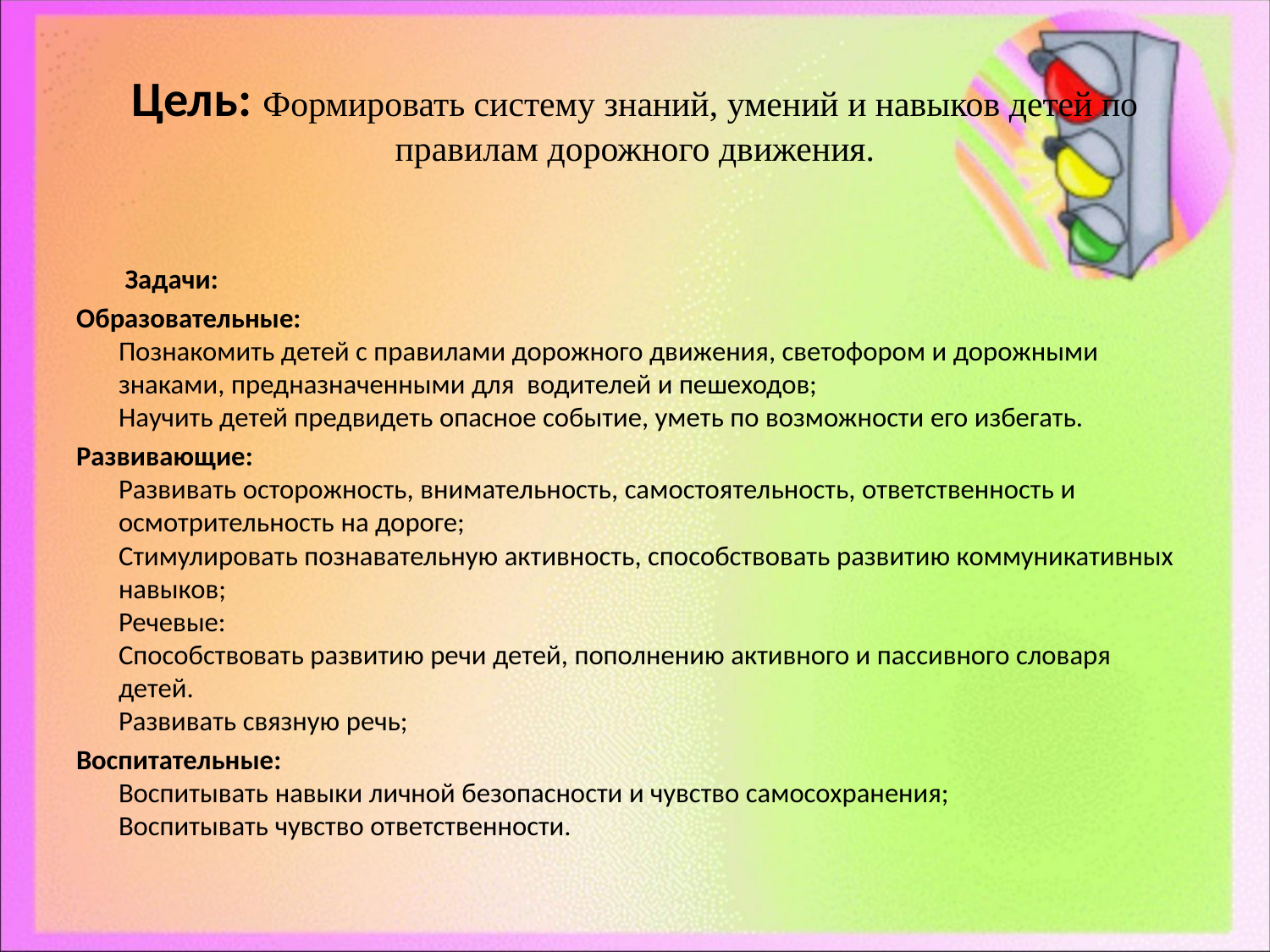

# Цель: Формировать систему знаний, умений и навыков детей по правилам дорожного движения.
 Задачи:
Образовательные:
Познакомить детей с правилами дорожного движения, светофором и дорожными знаками, предназначенными для  водителей и пешеходов;
Научить детей предвидеть опасное событие, уметь по возможности его избегать.
Развивающие:
Развивать осторожность, внимательность, самостоятельность, ответственность и осмотрительность на дороге;
Стимулировать познавательную активность, способствовать развитию коммуникативных навыков;
Речевые:
Способствовать развитию речи детей, пополнению активного и пассивного словаря детей.
Развивать связную речь;
Воспитательные:
Воспитывать навыки личной безопасности и чувство самосохранения;
Воспитывать чувство ответственности.